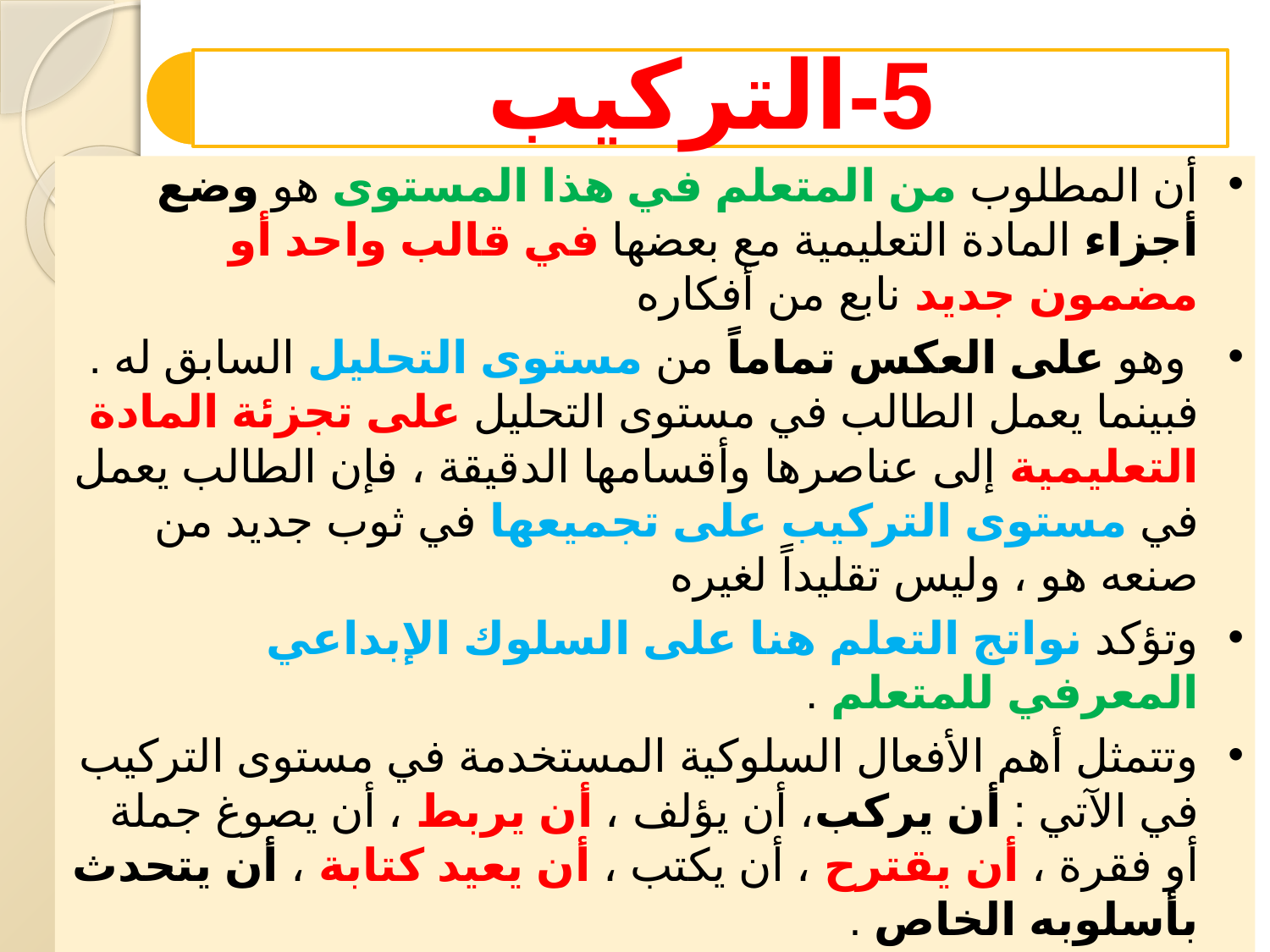

5-التركيب
أن المطلوب من المتعلم في هذا المستوى هو وضع أجزاء المادة التعليمية مع بعضها في قالب واحد أو مضمون جديد نابع من أفكاره
 وهو على العكس تماماً من مستوى التحليل السابق له . فبينما يعمل الطالب في مستوى التحليل على تجزئة المادة التعليمية إلى عناصرها وأقسامها الدقيقة ، فإن الطالب يعمل في مستوى التركيب على تجميعها في ثوب جديد من صنعه هو ، وليس تقليداً لغيره
وتؤكد نواتج التعلم هنا على السلوك الإبداعي المعرفي للمتعلم .
وتتمثل أهم الأفعال السلوكية المستخدمة في مستوى التركيب في الآتي : أن يركب، أن يؤلف ، أن يربط ، أن يصوغ جملة أو فقرة ، أن يقترح ، أن يكتب ، أن يعيد كتابة ، أن يتحدث بأسلوبه الخاص .